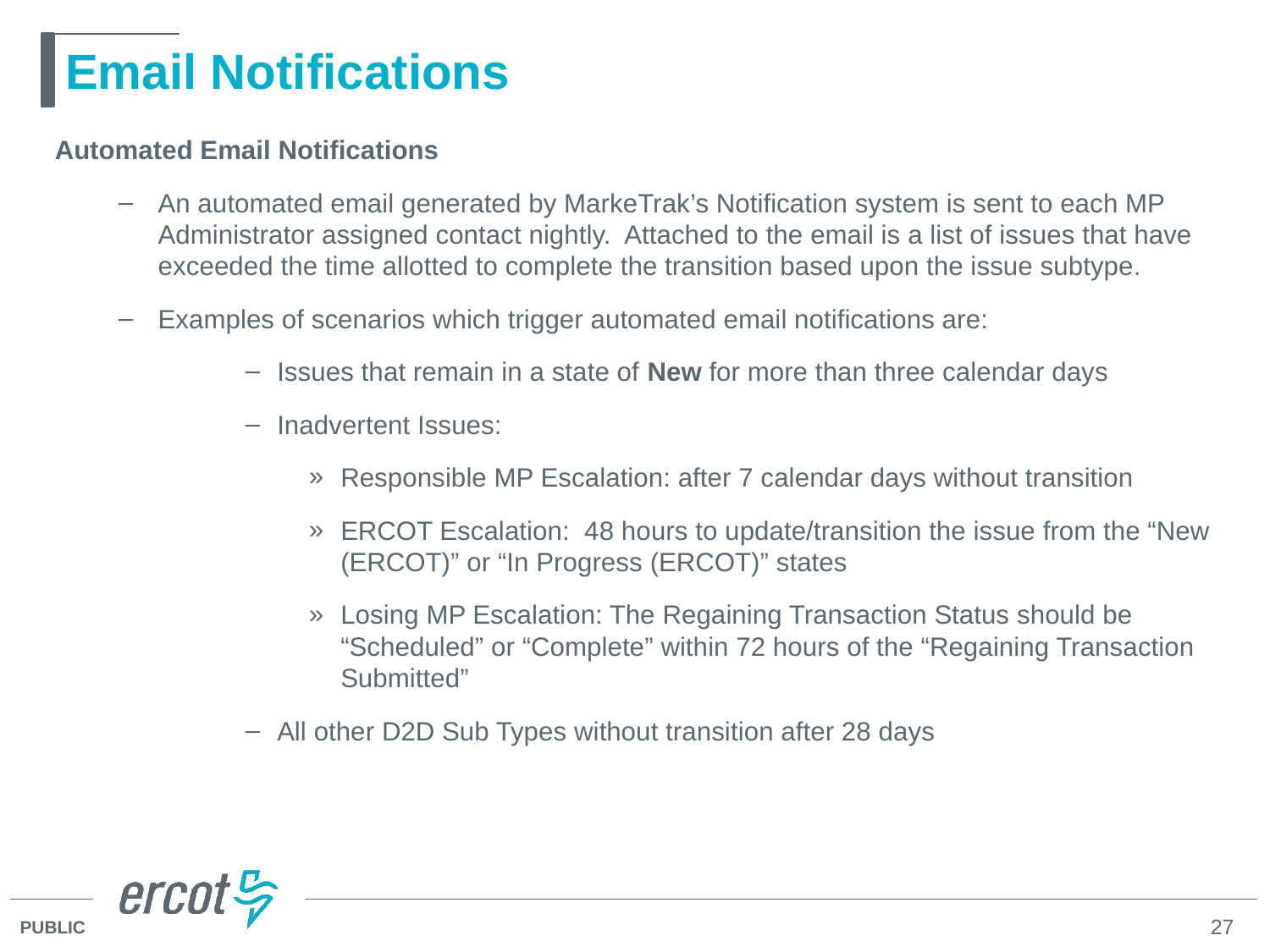

# Email Notifications
Automated Email Notifications
An automated email generated by MarkeTrak’s Notification system is sent to each MP Administrator assigned contact nightly.  Attached to the email is a list of issues that have exceeded the time allotted to complete the transition based upon the issue subtype.
Examples of scenarios which trigger automated email notifications are:
Issues that remain in a state of New for more than three calendar days
Inadvertent Issues:
Responsible MP Escalation: after 7 calendar days without transition
ERCOT Escalation:  48 hours to update/transition the issue from the “New (ERCOT)” or “In Progress (ERCOT)” states
Losing MP Escalation: The Regaining Transaction Status should be “Scheduled” or “Complete” within 72 hours of the “Regaining Transaction Submitted”
All other D2D Sub Types without transition after 28 days
27